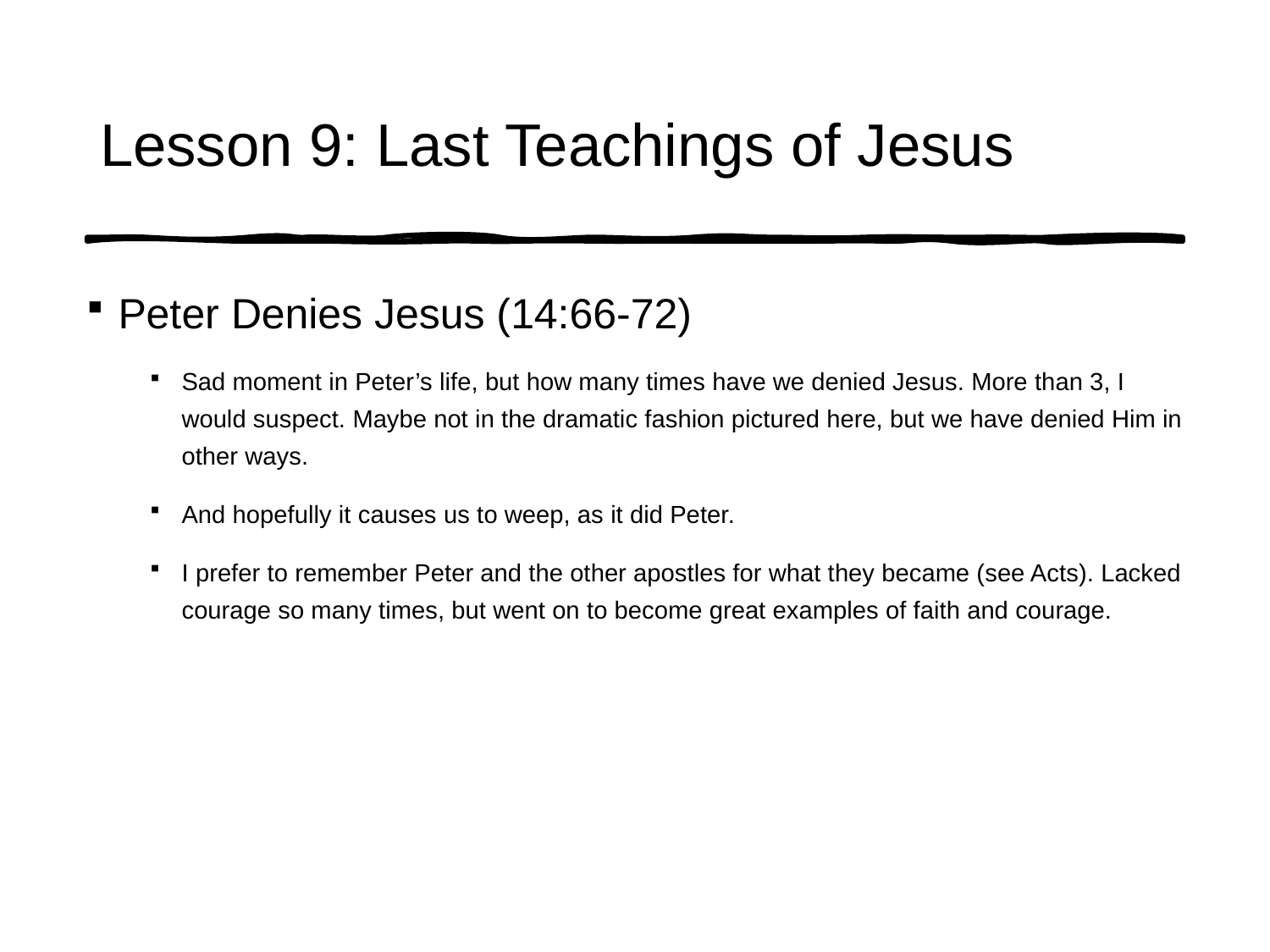

# Lesson 9: Last Teachings of Jesus
Peter Denies Jesus (14:66-72)
Sad moment in Peter’s life, but how many times have we denied Jesus. More than 3, I would suspect. Maybe not in the dramatic fashion pictured here, but we have denied Him in other ways.
And hopefully it causes us to weep, as it did Peter.
I prefer to remember Peter and the other apostles for what they became (see Acts). Lacked courage so many times, but went on to become great examples of faith and courage.